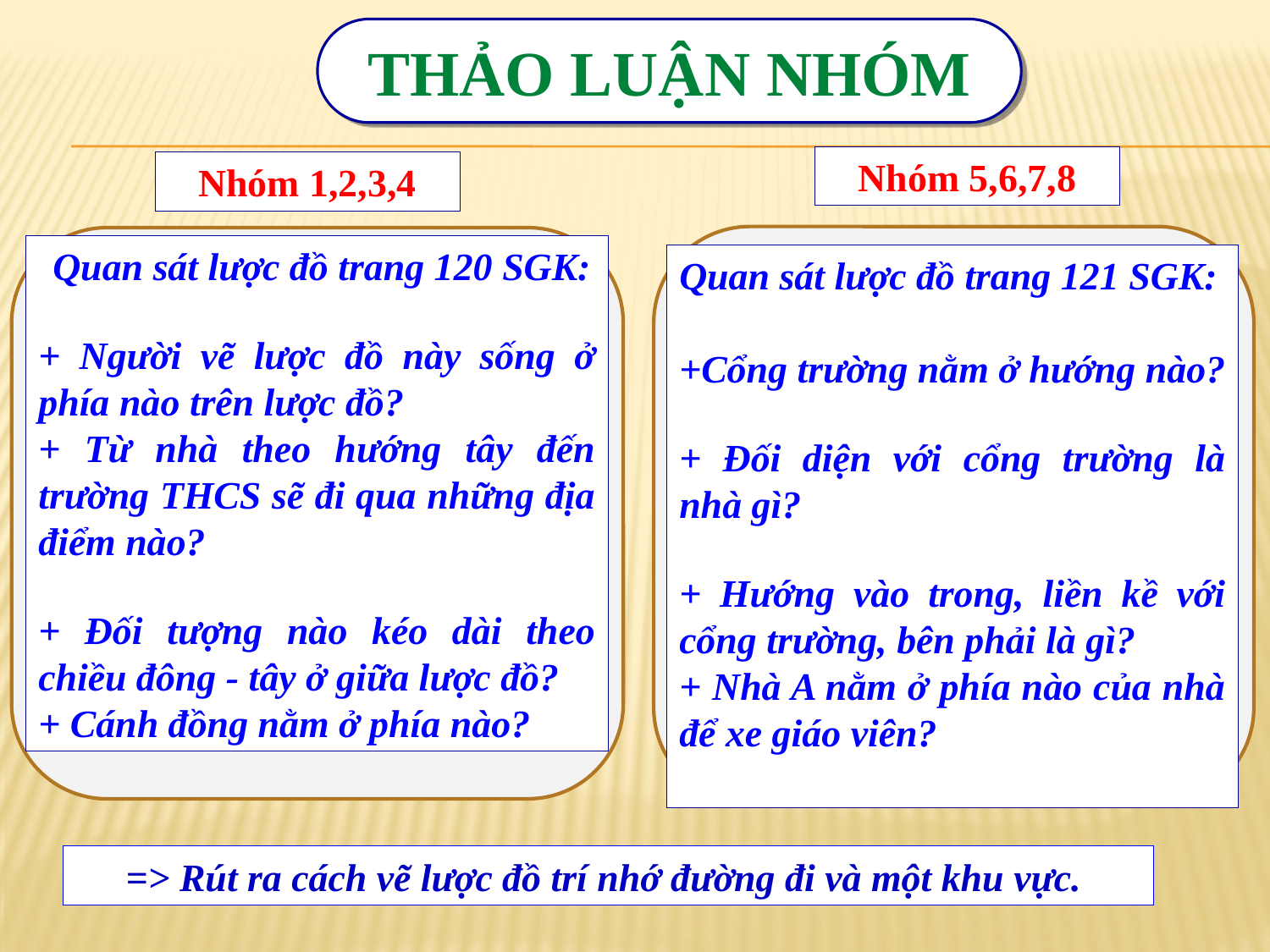

THẢO LUẬN NHÓM
Nhóm 5,6,7,8
Nhóm 1,2,3,4

 Quan sát lược đồ trang 120 SGK:

+ Người vẽ lược đồ này sống ở phía nào trên lược đồ?
+ Từ nhà theo hướng tây đến trường THCS sẽ đi qua những địa điểm nào?

+ Đối tượng nào kéo dài theo chiều đông - tây ở giữa lược đồ?
+ Cánh đồng nằm ở phía nào?
Quan sát lược đồ trang 121 SGK:

+Cổng trường nằm ở hướng nào?

+ Đối diện với cổng trường là nhà gì?

+ Hướng vào trong, liền kề với cổng trường, bên phải là gì?
+ Nhà A nằm ở phía nào của nhà để xe giáo viên?
=> Rút ra cách vẽ lược đồ trí nhớ đường đi và một khu vực.